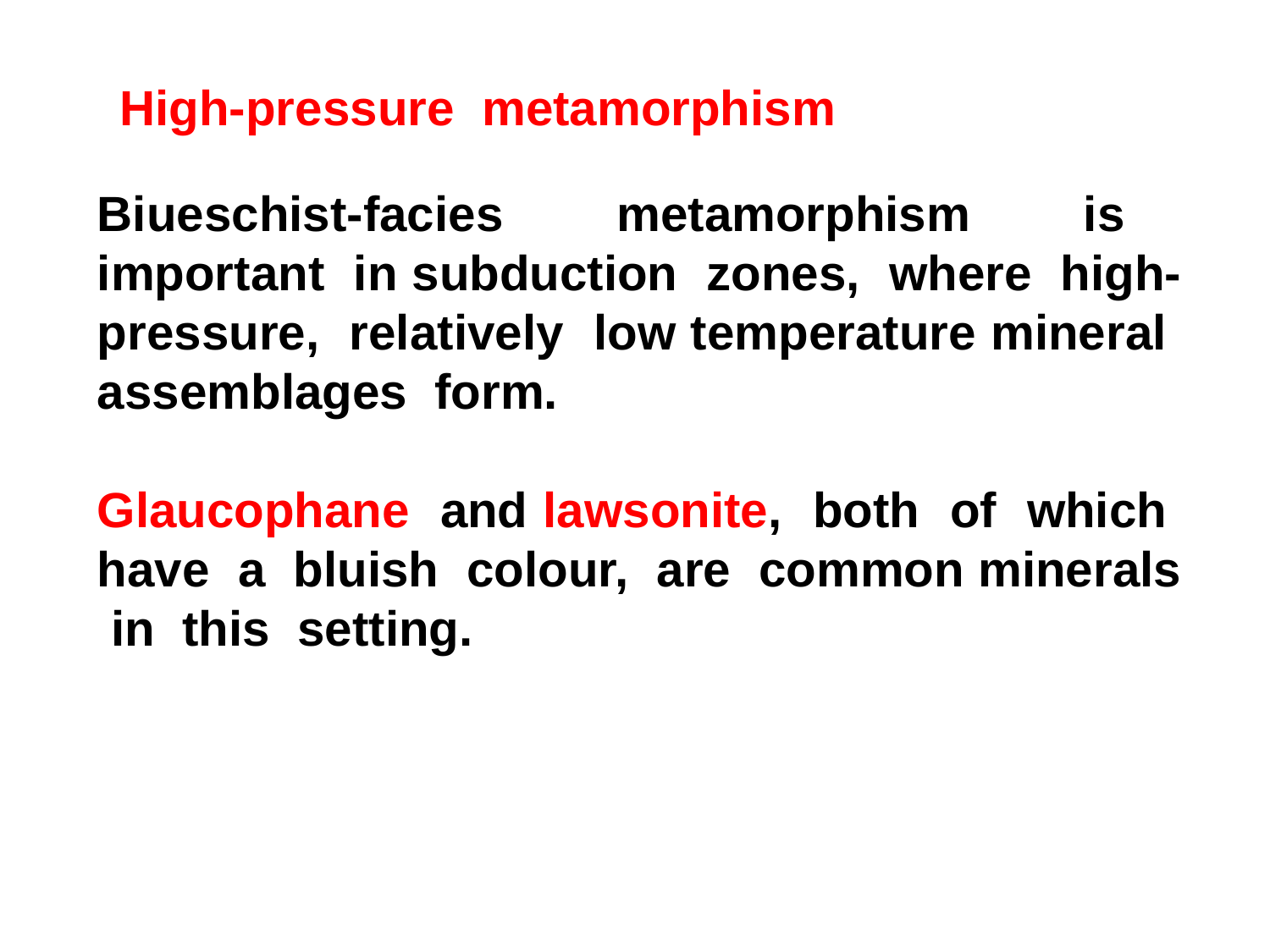

High-pressure  metamorphism
Biueschist-facies  metamorphism  is  important  in subduction  zones,  where  high-pressure,  relatively  low temperature mineral  assemblages  form.

Glaucophane  and lawsonite,  both  of  which  have  a  bluish  colour,  are  common minerals  in  this  setting.